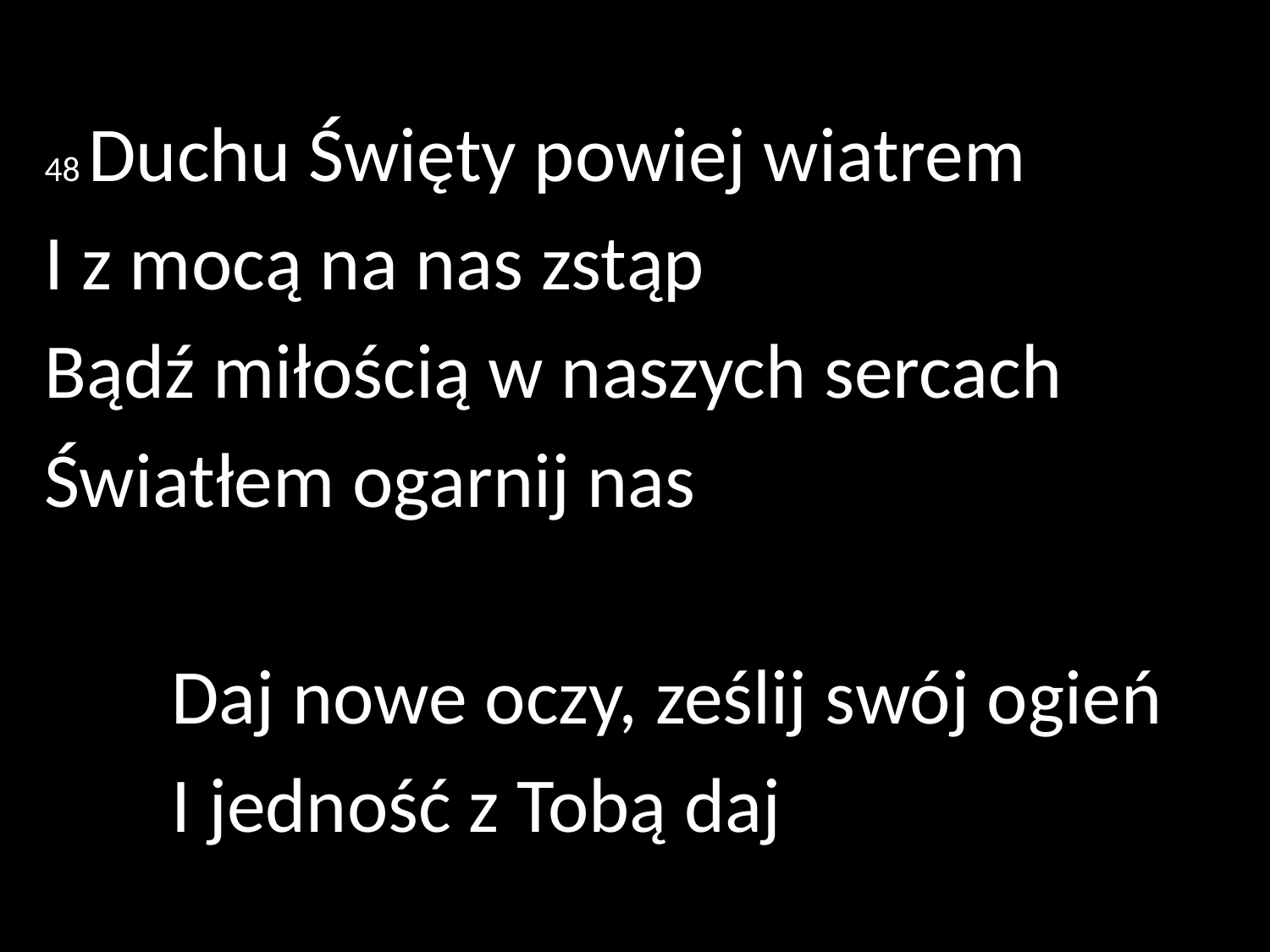

48 Duchu Święty powiej wiatrem
I z mocą na nas zstąp
Bądź miłością w naszych sercach
Światłem ogarnij nas

	Daj nowe oczy, ześlij swój ogień
	I jedność z Tobą daj